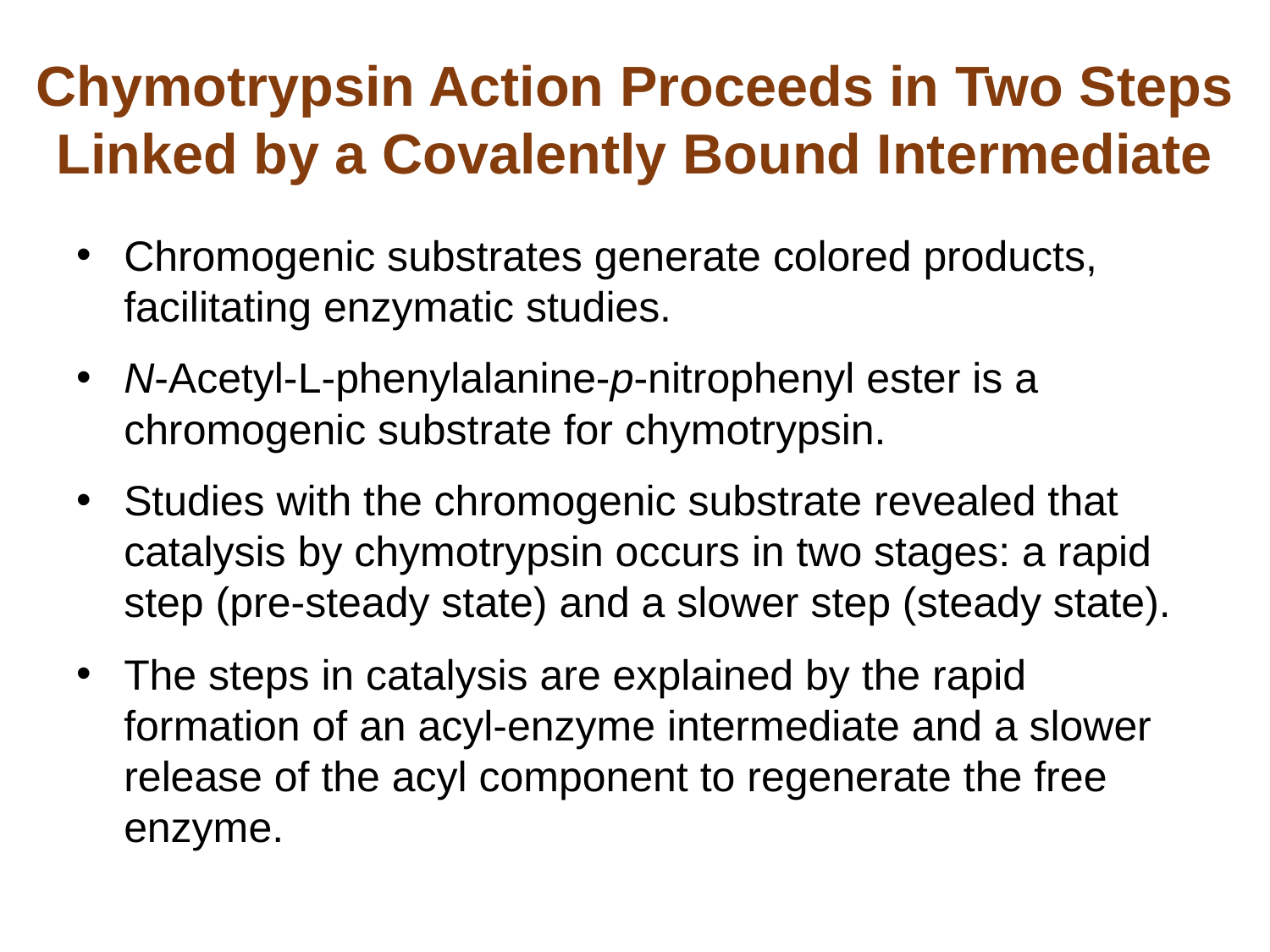

# Chymotrypsin Action Proceeds in Two Steps Linked by a Covalently Bound Intermediate
Chromogenic substrates generate colored products, facilitating enzymatic studies.
N-Acetyl-L-phenylalanine-p-nitrophenyl ester is a chromogenic substrate for chymotrypsin.
Studies with the chromogenic substrate revealed that catalysis by chymotrypsin occurs in two stages: a rapid step (pre-steady state) and a slower step (steady state).
The steps in catalysis are explained by the rapid formation of an acyl-enzyme intermediate and a slower release of the acyl component to regenerate the free enzyme.